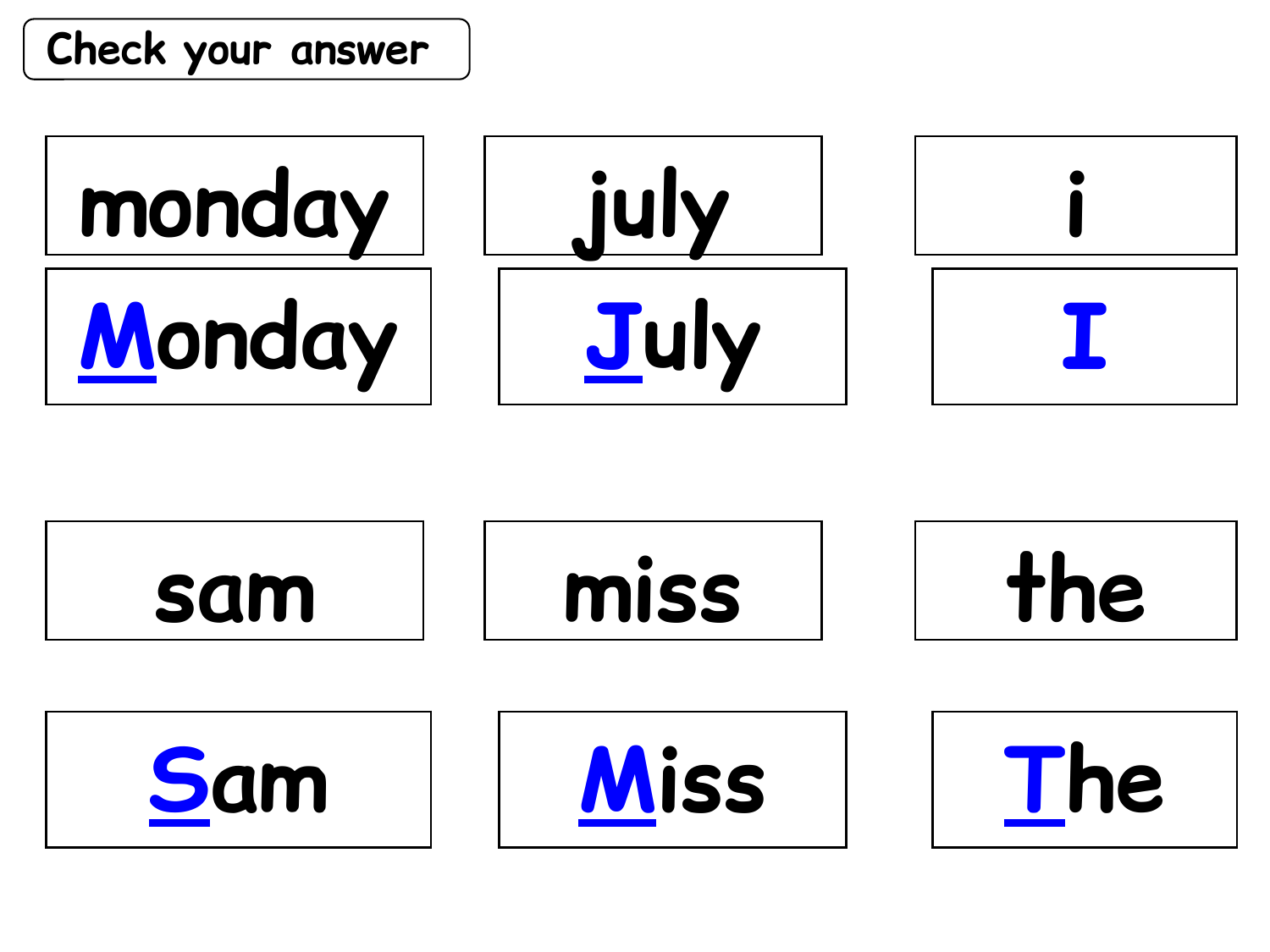

Check your answer

| monday |  | july |  | i |
| --- | --- | --- | --- | --- |
|  |  |  |  |  |
| sam |  | miss |  | the |
| Monday |  | July |  | I |
| --- | --- | --- | --- | --- |
|  |  |  |  |  |
| Sam |  | Miss |  | The |